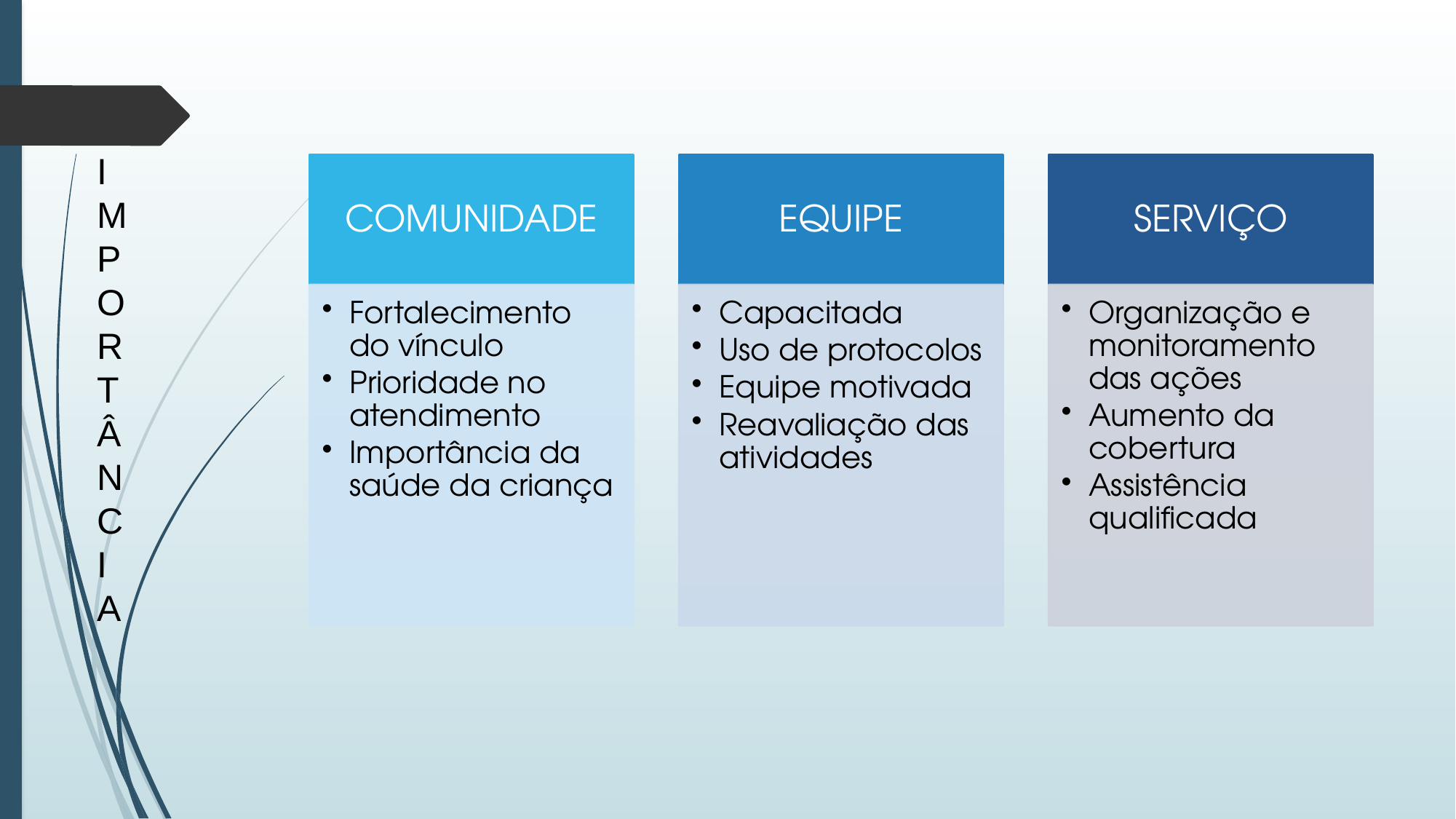

COMUNIDADE
Fortalecimento do vínculo
Prioridade no atendimento
Importância da saúde da criança
EQUIPE
Capacitada
Uso de protocolos
Equipe motivada
Reavaliação das atividades
SERVIÇO
Organização e monitoramento das ações
Aumento da cobertura
Assistência qualificada
#
I
M
P
O
R
T
Â
N
C
I
A